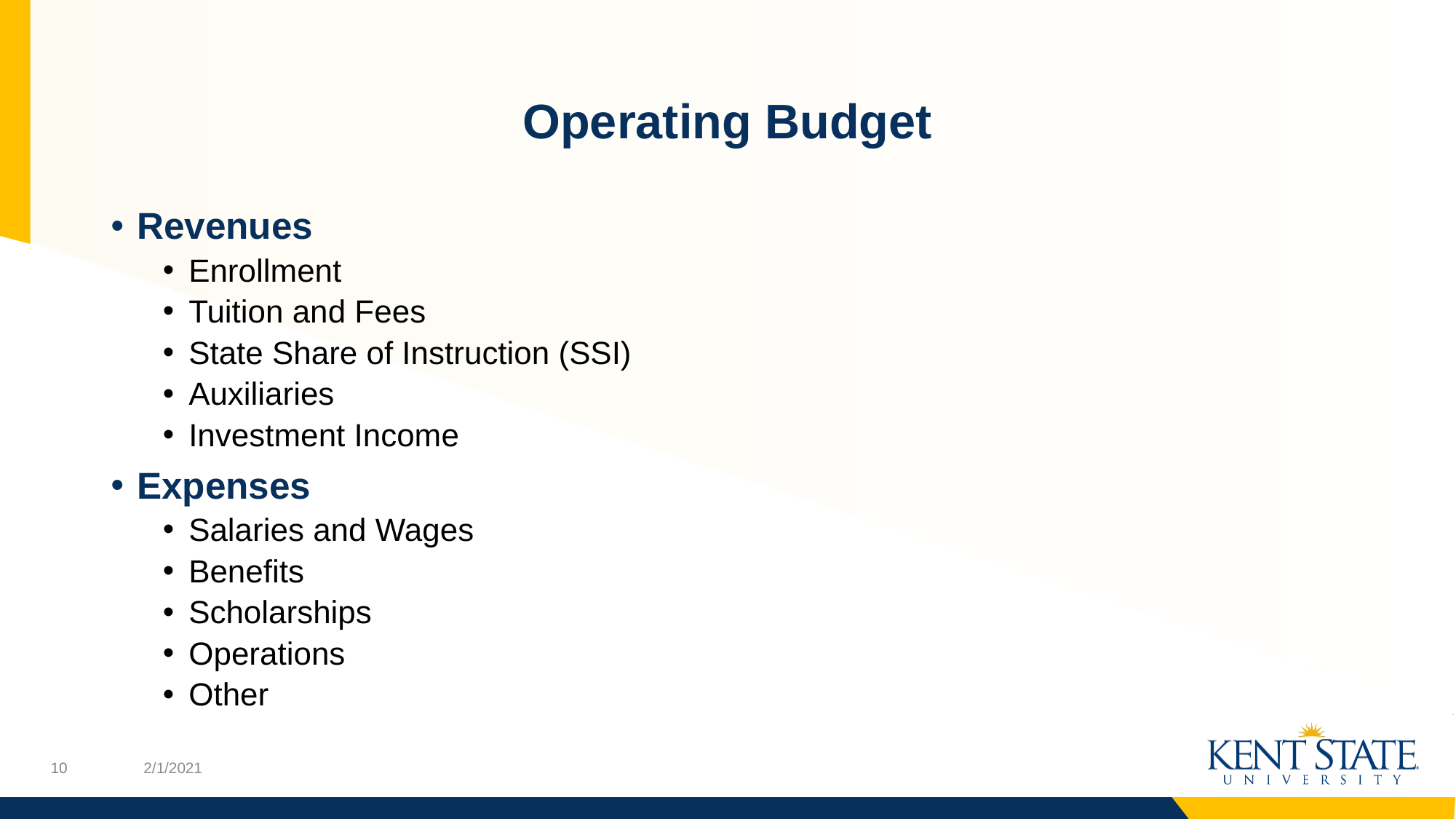

# Operating Budget
Revenues
Enrollment
Tuition and Fees
State Share of Instruction (SSI)
Auxiliaries
Investment Income
Expenses
Salaries and Wages
Benefits
Scholarships
Operations
Other

2/1/2021